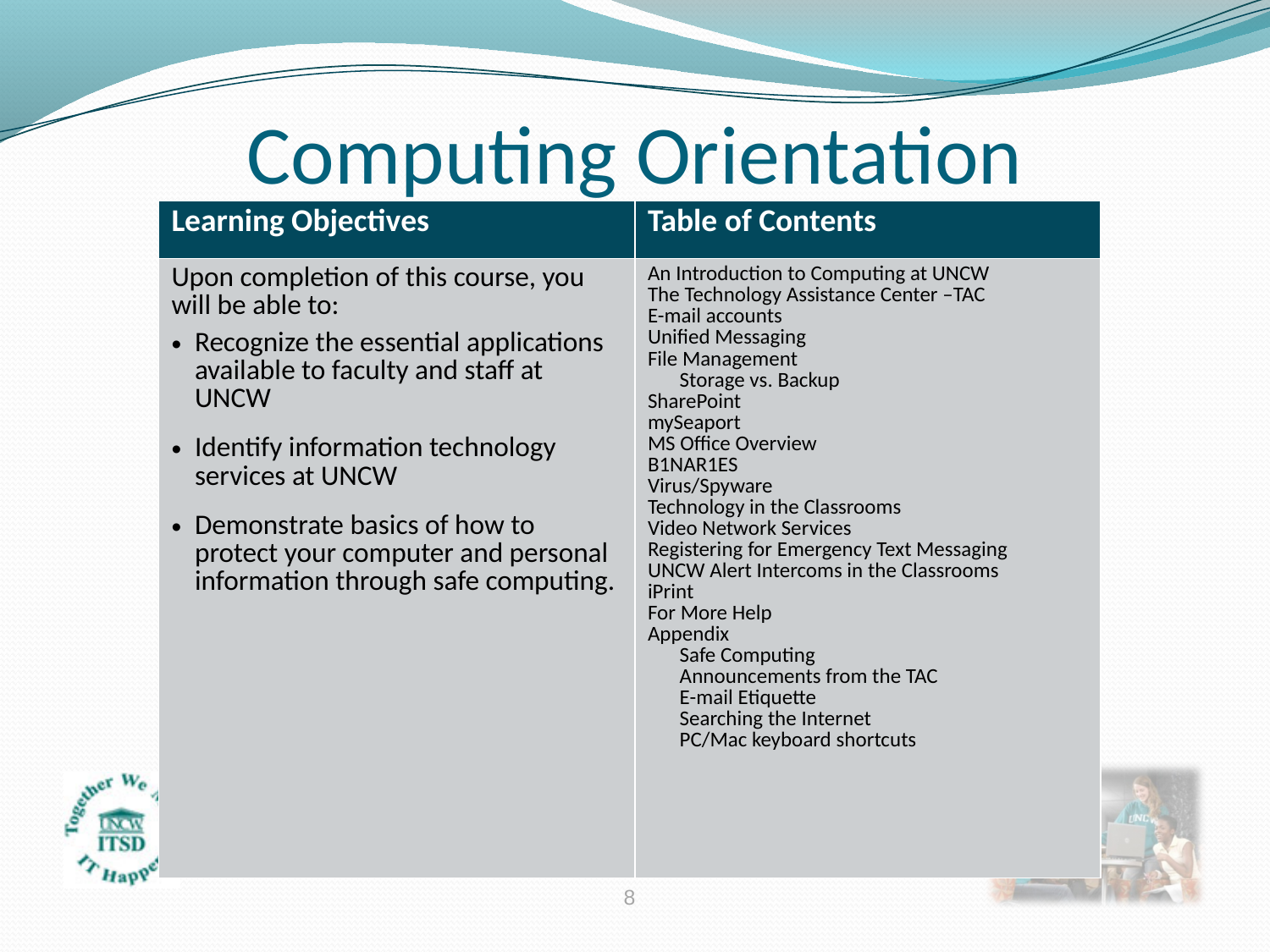

# Computing Orientation
| Learning Objectives | Table of Contents |
| --- | --- |
| Upon completion of this course, you will be able to: Recognize the essential applications available to faculty and staff at UNCW Identify information technology services at UNCW Demonstrate basics of how to protect your computer and personal information through safe computing. | An Introduction to Computing at UNCW The Technology Assistance Center –TAC E-mail accounts Unified Messaging File Management Storage vs. Backup SharePoint mySeaport MS Office Overview B1NAR1ES Virus/Spyware Technology in the Classrooms Video Network Services Registering for Emergency Text Messaging UNCW Alert Intercoms in the Classrooms iPrint For More Help Appendix Safe Computing Announcements from the TAC E-mail Etiquette Searching the Internet PC/Mac keyboard shortcuts |